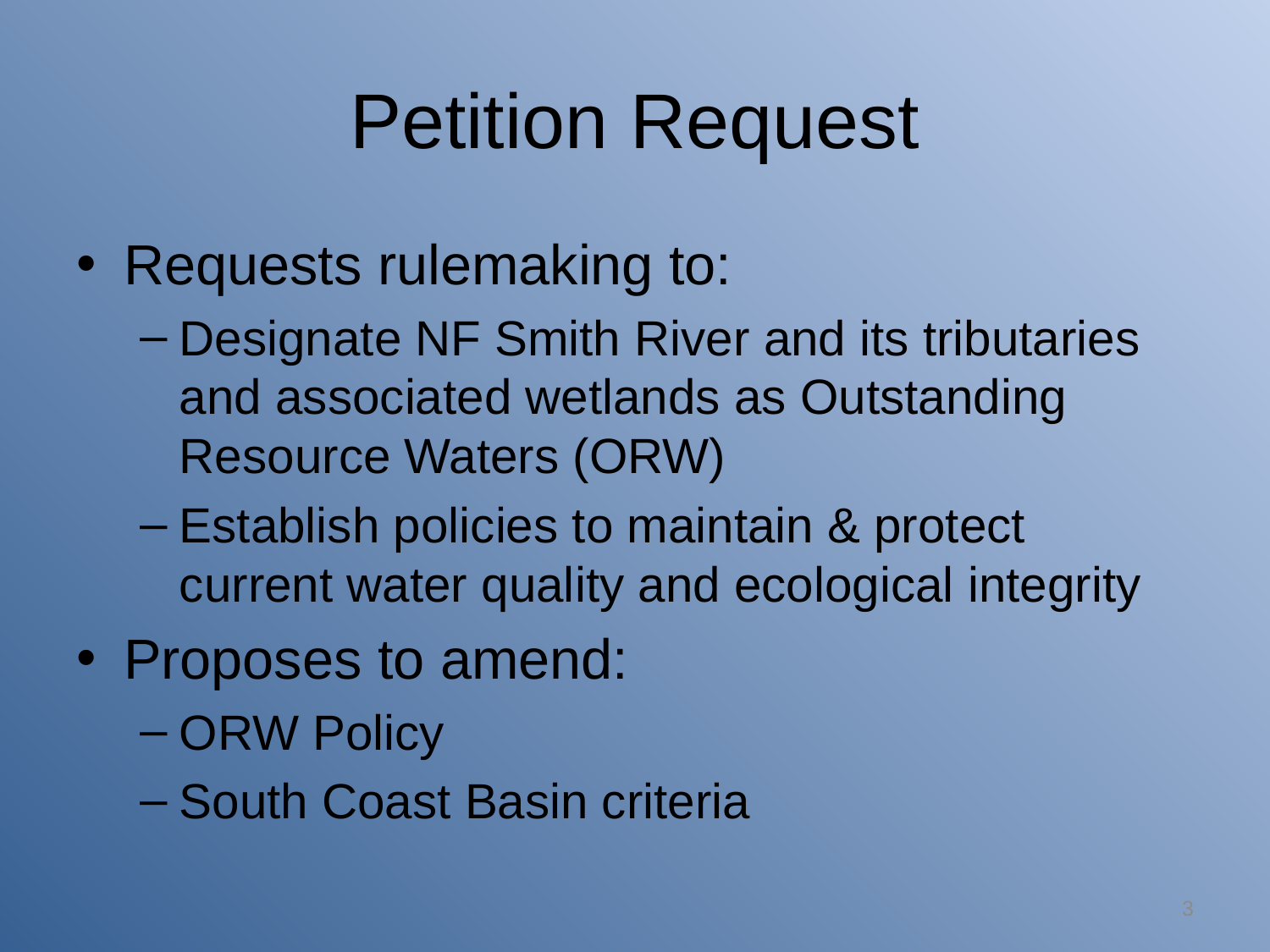

# Petition Request
Requests rulemaking to:
Designate NF Smith River and its tributaries and associated wetlands as Outstanding Resource Waters (ORW)
Establish policies to maintain & protect current water quality and ecological integrity
Proposes to amend:
ORW Policy
South Coast Basin criteria
3